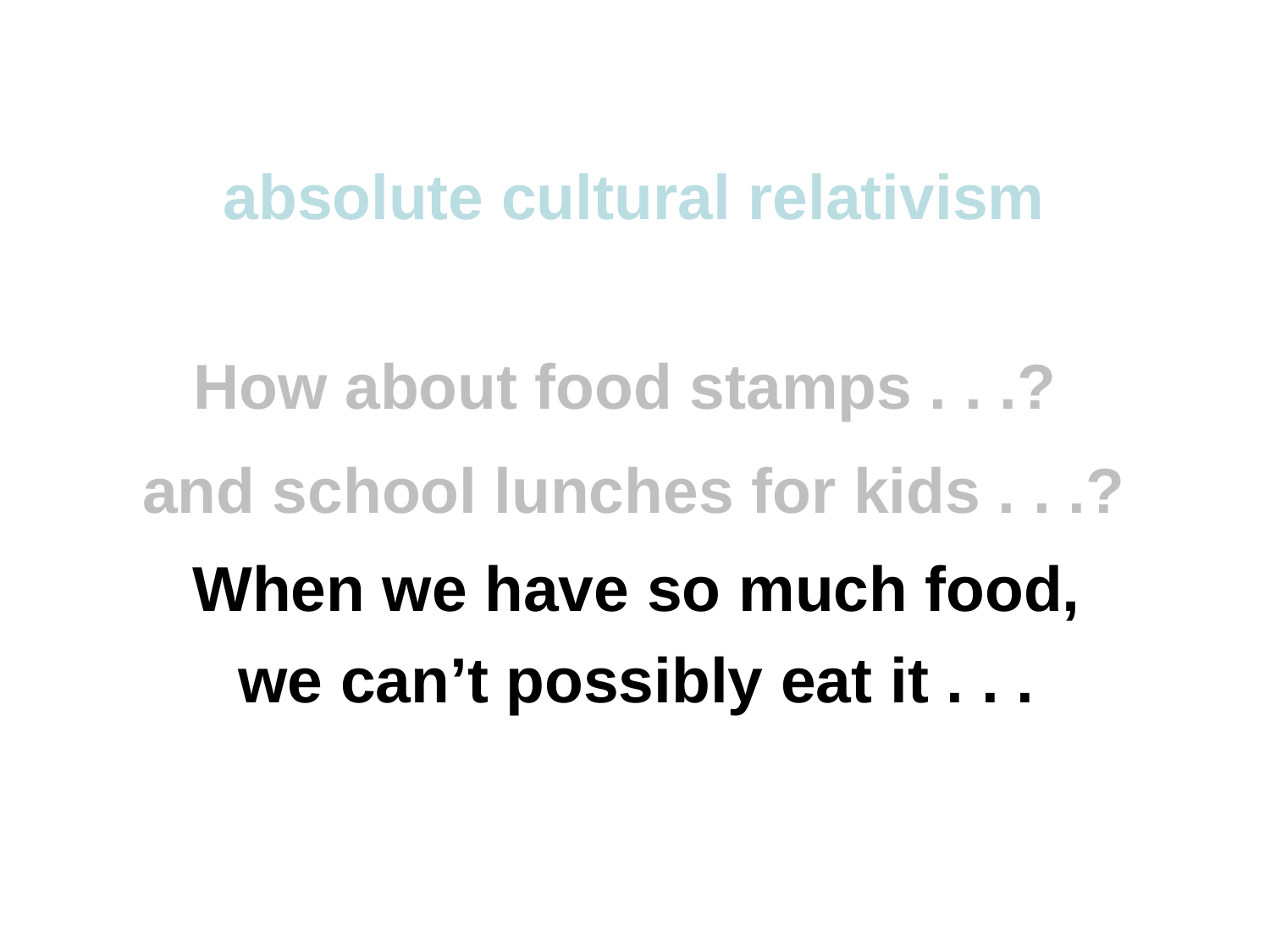

absolute cultural relativism
How about food stamps . . .?
and school lunches for kids . . .?
When we have so much food, we can’t possibly eat it . . .

(Until just recently we paid business people to use about 40% of our corn to make ethanol for cars.)